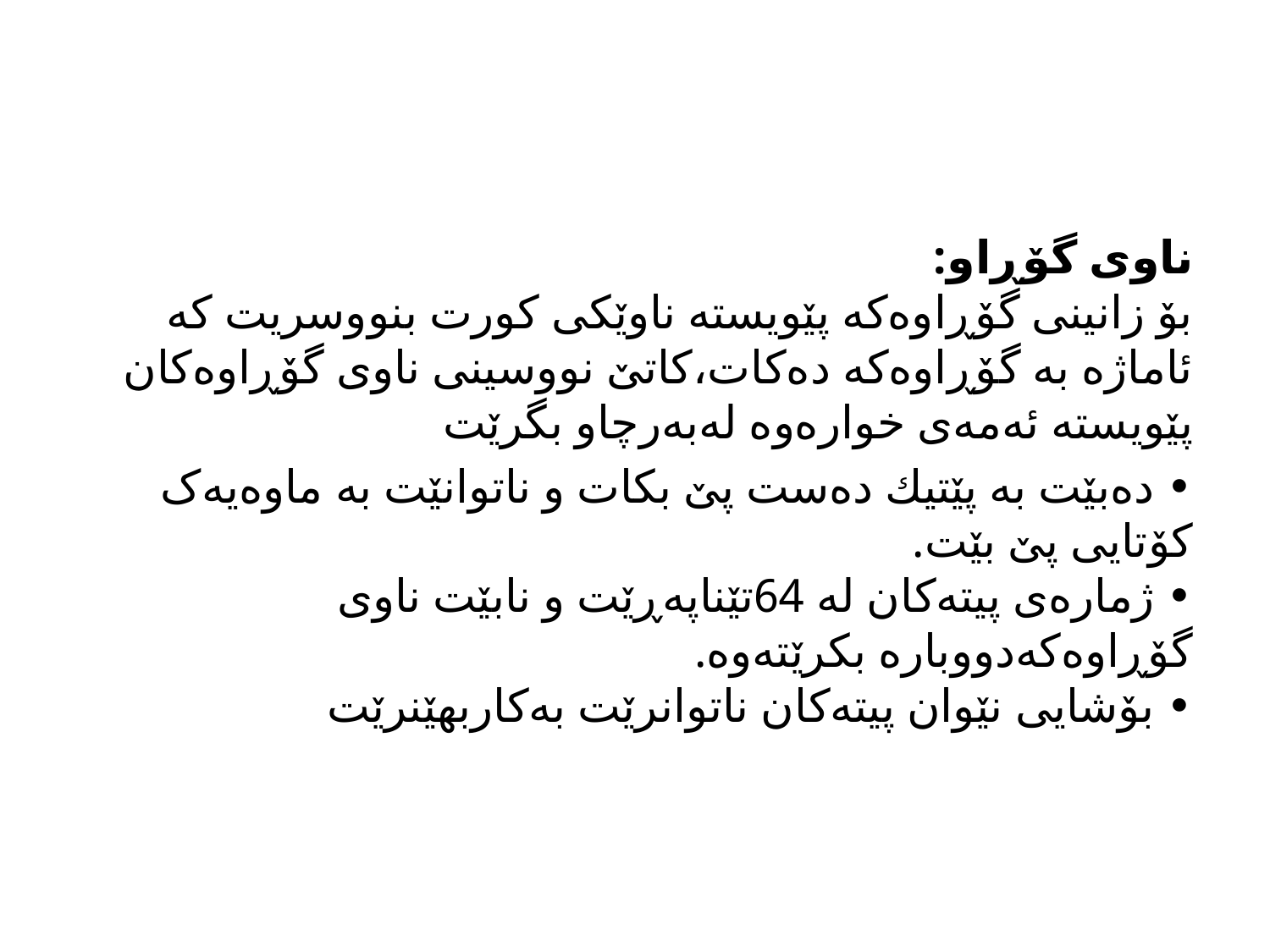

#
ناوی گۆڕاو:
بۆ زانینى گۆڕاوەکە پێویستە ناوێکی کورت بنووسریت کە ئاماژە بە گۆڕاوەکە دەکات،کاتێ نووسینی ناوی گۆڕاوەکان پێویستە ئەمەی خوارەوە لەبەرچاو بگرێت
• دەبێت بە پێتیك دەست پێ بکات و ناتوانێت بە ماوەیەک کۆتایی پێ بێت.
• ژمارەی پیتەکان لە 64تێناپەڕێت و نابێت ناوی گۆڕاوەکەدووبارە بکرێتەوە.
• بۆشایی نێوان پیتەکان ناتوانرێت بەکاربهێنرێت